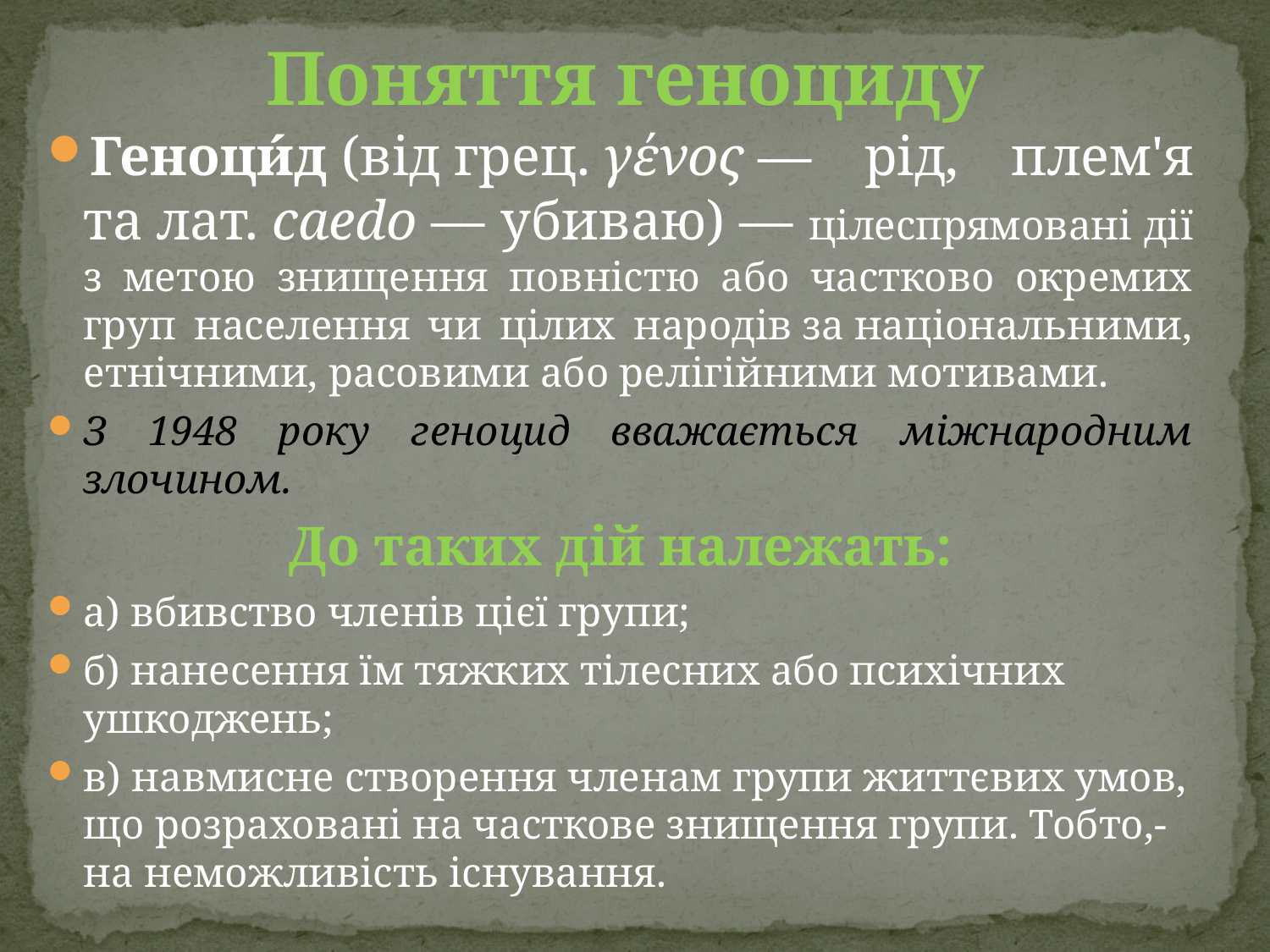

# Поняття геноциду
Геноци́д (від грец. γένος — рід, плем'я та лат. caedo — убиваю) — цілеспрямовані дії з метою знищення повністю або частково окремих груп населення чи цілих народів за національними, етнічними, расовими або релігійними мотивами.
З 1948 року геноцид вважається міжнародним злочином.
До таких дiй належать:
а) вбивство членів цієї групи;
б) нанесення їм тяжких тілесних або психічних ушкоджень;
в) навмисне створення членам групи життєвих умов, що розрахованi на часткове знищення групи. Тобто,- на неможливість iснування.